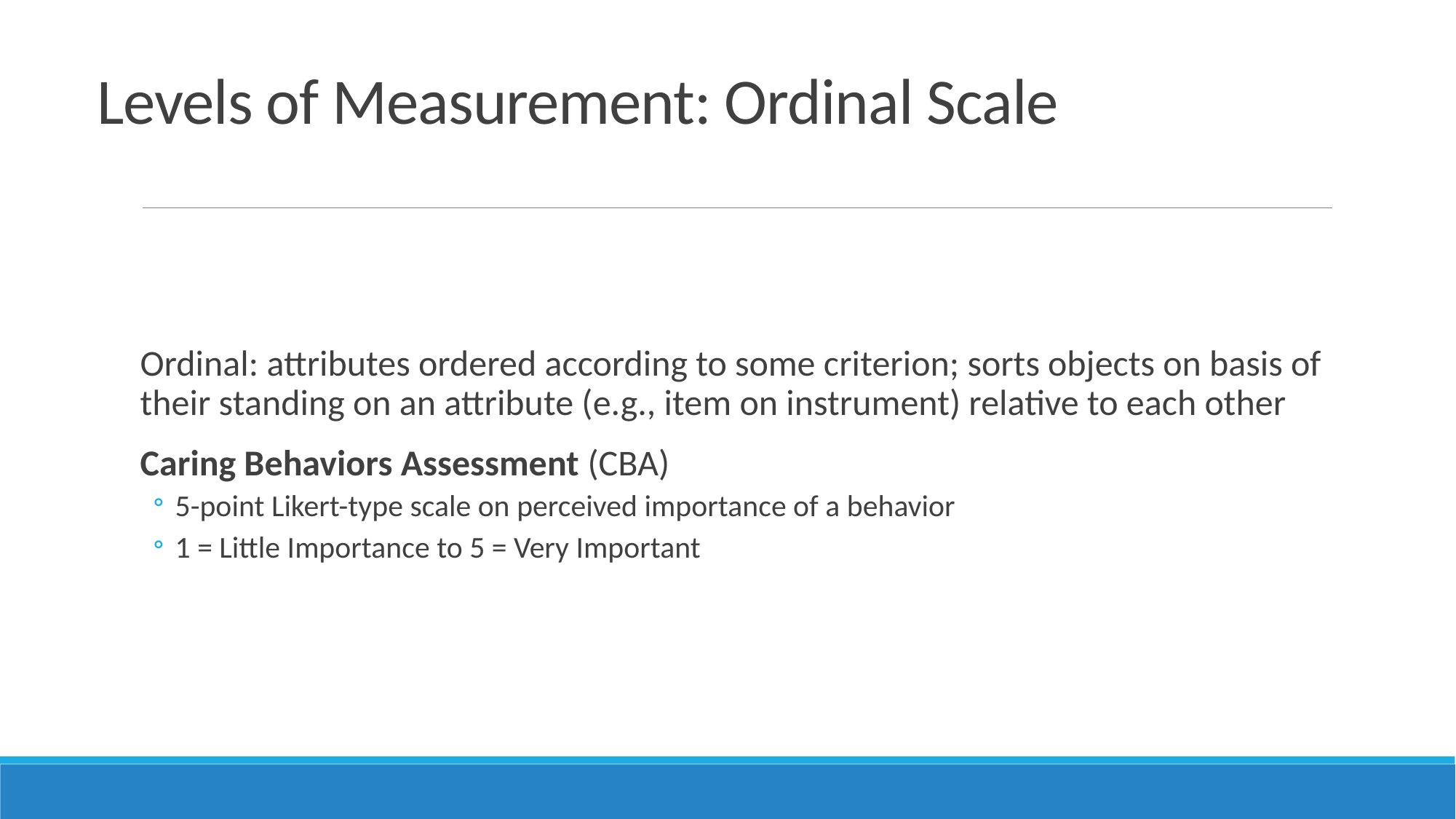

# Levels of Measurement: Ordinal Scale
Ordinal: attributes ordered according to some criterion; sorts objects on basis of their standing on an attribute (e.g., item on instrument) relative to each other
Caring Behaviors Assessment (CBA)
5-point Likert-type scale on perceived importance of a behavior
1 = Little Importance to 5 = Very Important